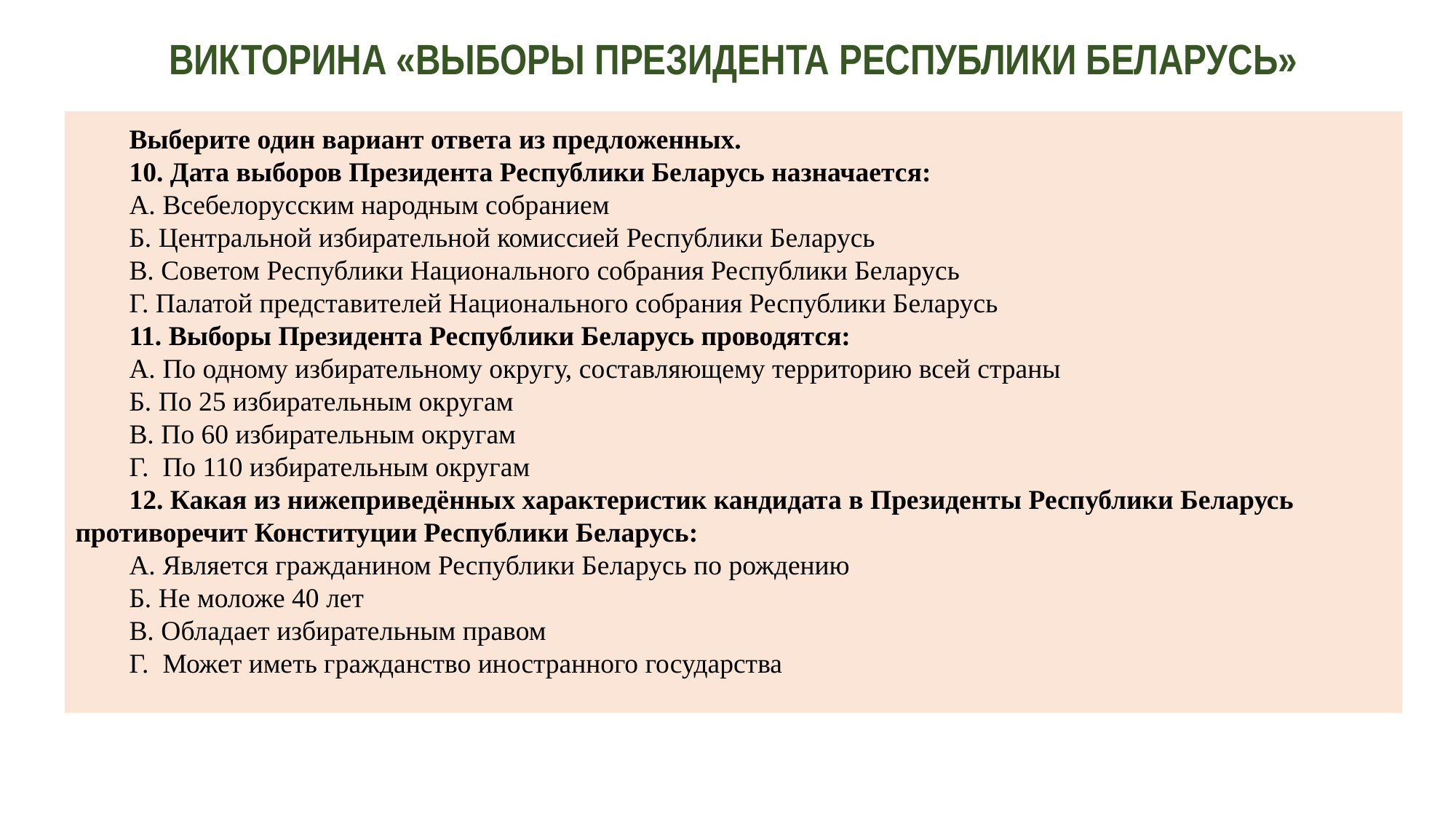

Викторина «ВЫБОРЫ ПРЕЗИДЕНТА Республики Беларусь»
Выберите один вариант ответа из предложенных.
10. Дата выборов Президента Республики Беларусь назначается:
А. Всебелорусским народным собранием
Б. Центральной избирательной комиссией Республики Беларусь
В. Советом Республики Национального собрания Республики Беларусь
Г. Палатой представителей Национального собрания Республики Беларусь
11. Выборы Президента Республики Беларусь проводятся:
А. По одному избирательному округу, составляющему территорию всей страны
Б. По 25 избирательным округам
В. По 60 избирательным округам
Г.  По 110 избирательным округам
12. Какая из нижеприведённых характеристик кандидата в Президенты Республики Беларусь противоречит Конституции Республики Беларусь:
А. Является гражданином Республики Беларусь по рождению
Б. Не моложе 40 лет
В. Обладает избирательным правом
Г.  Может иметь гражданство иностранного государства